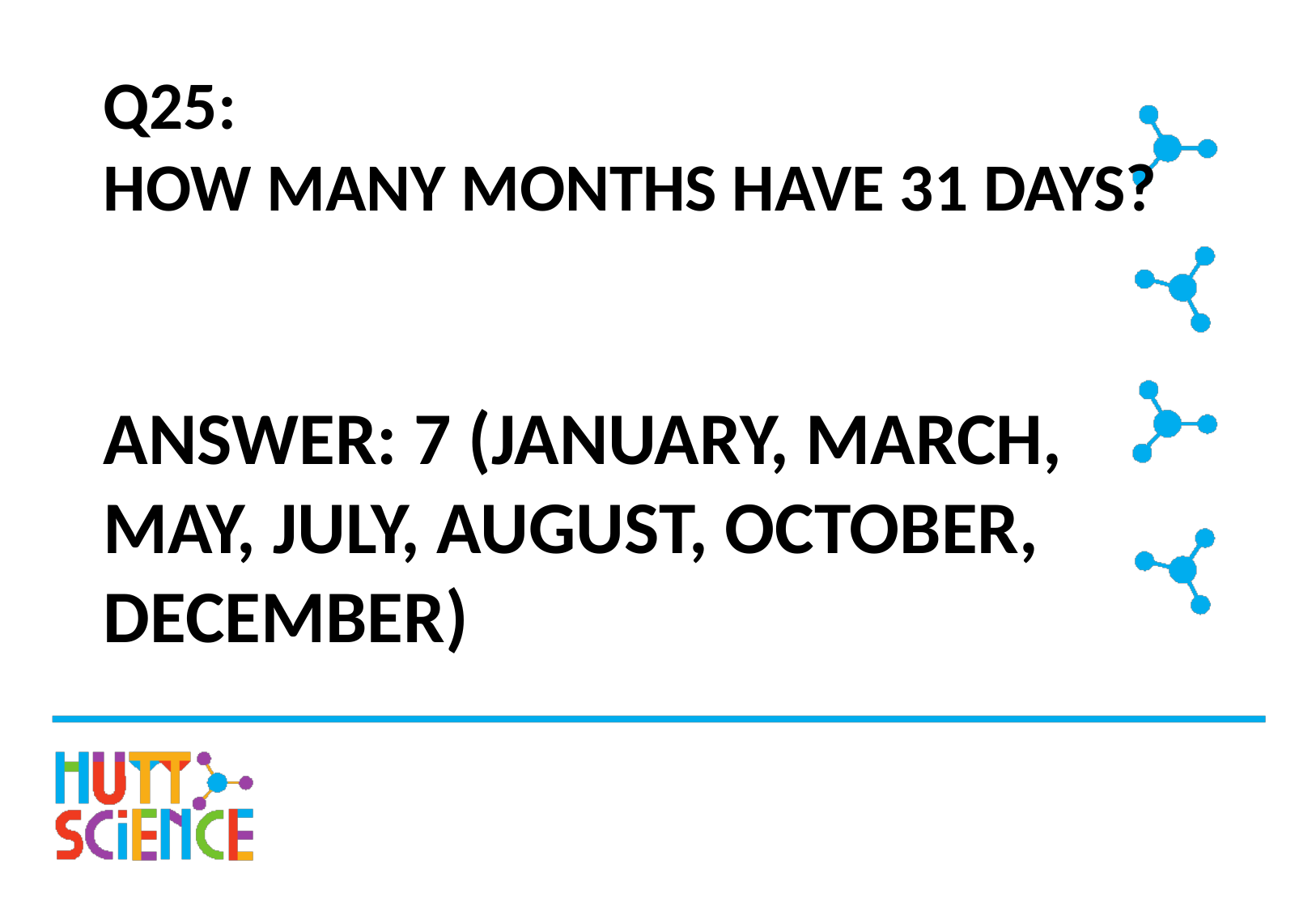

# Q25: HOW MANY MONTHS HAVE 31 DAYS?
ANSWER: 7 (JANUARY, MARCH, MAY, JULY, AUGUST, OCTOBER, DECEMBER)